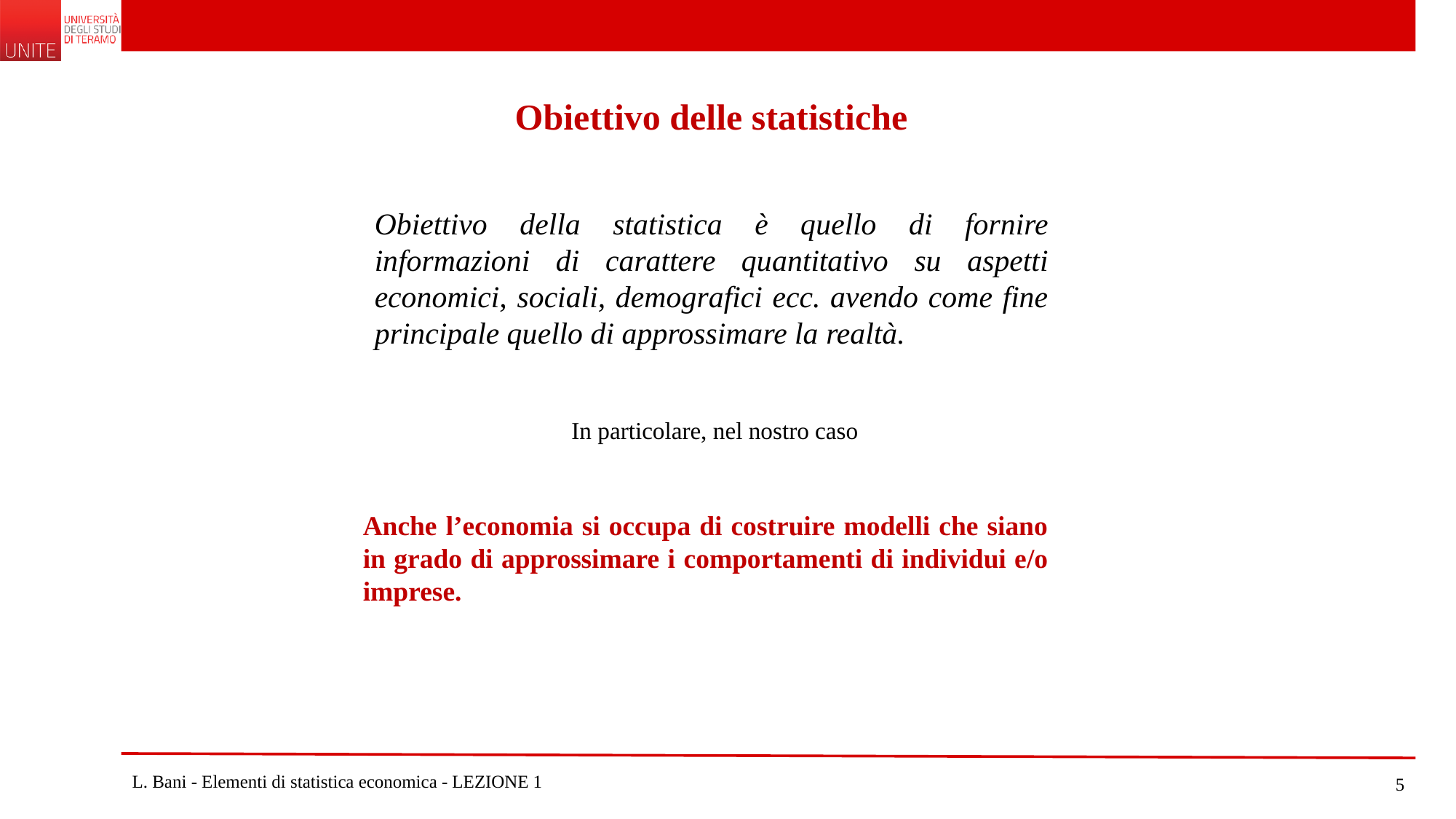

Obiettivo delle statistiche
Obiettivo della statistica è quello di fornire informazioni di carattere quantitativo su aspetti economici, sociali, demografici ecc. avendo come fine principale quello di approssimare la realtà.
In particolare, nel nostro caso
Anche l’economia si occupa di costruire modelli che siano in grado di approssimare i comportamenti di individui e/o imprese.
L. Bani - Elementi di statistica economica - LEZIONE 1
5